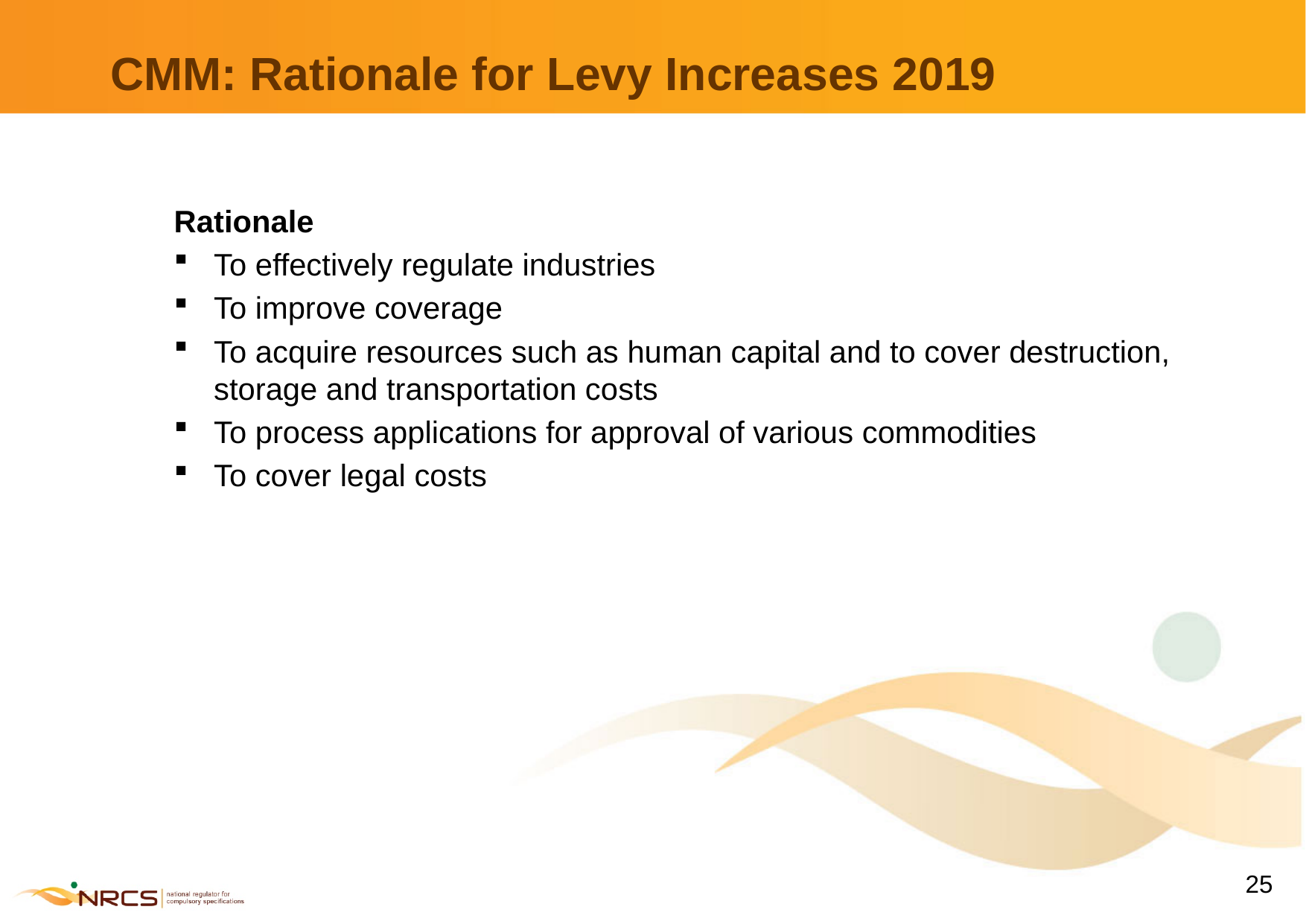

# CMM: Rationale for Levy Increases 2019
Rationale
To effectively regulate industries
To improve coverage
To acquire resources such as human capital and to cover destruction, storage and transportation costs
To process applications for approval of various commodities
To cover legal costs
25